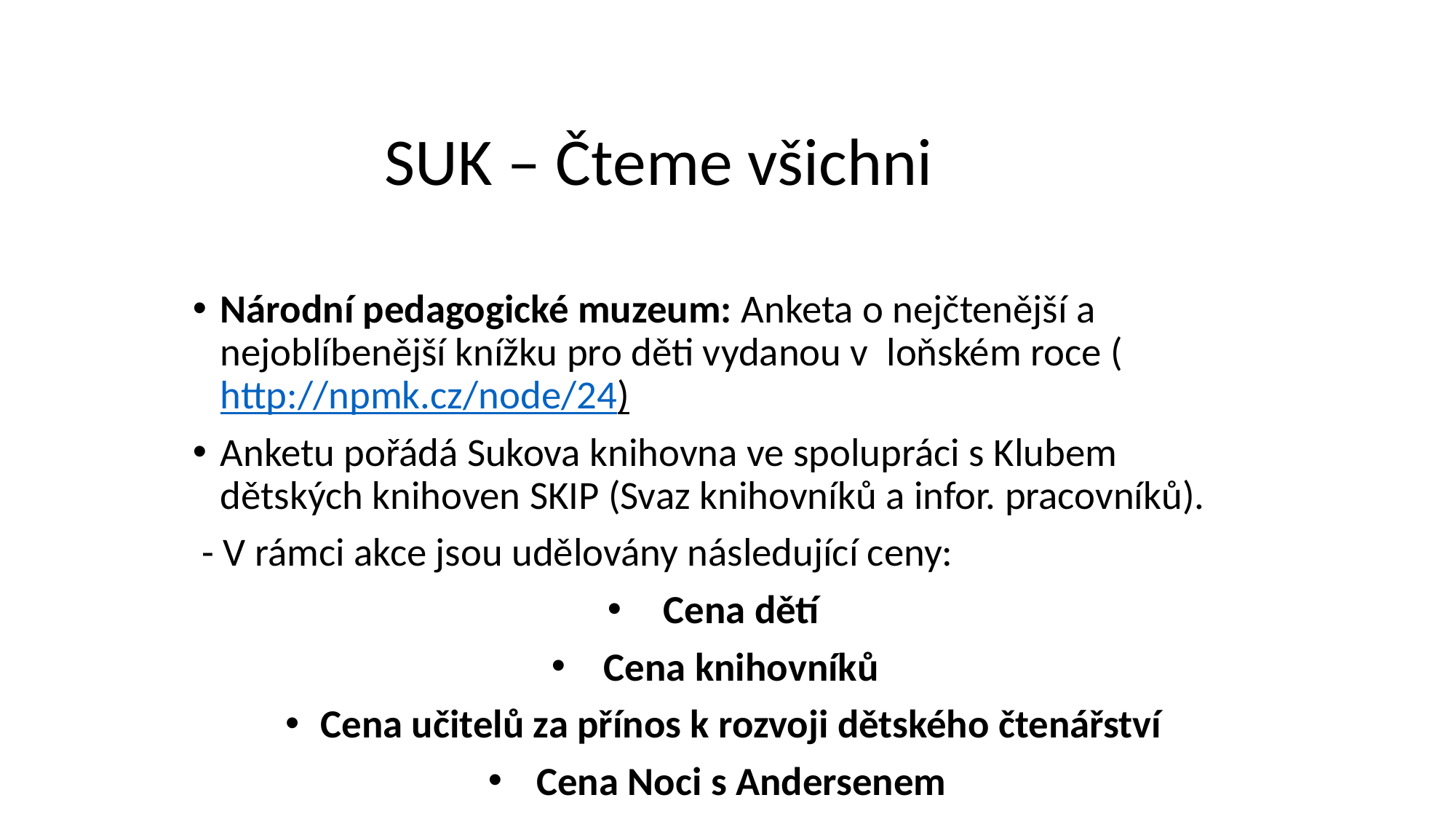

# SUK – Čteme všichni
Národní pedagogické muzeum: Anketa o nejčtenější a nejoblíbenější knížku pro děti vydanou v  loňském roce (http://npmk.cz/node/24)
Anketu pořádá Sukova knihovna ve spolupráci s Klubem dětských knihoven SKIP (Svaz knihovníků a infor. pracovníků).
 - V rámci akce jsou udělovány následující ceny:
Cena dětí
Cena knihovníků
Cena učitelů za přínos k rozvoji dětského čtenářství
Cena Noci s Andersenem